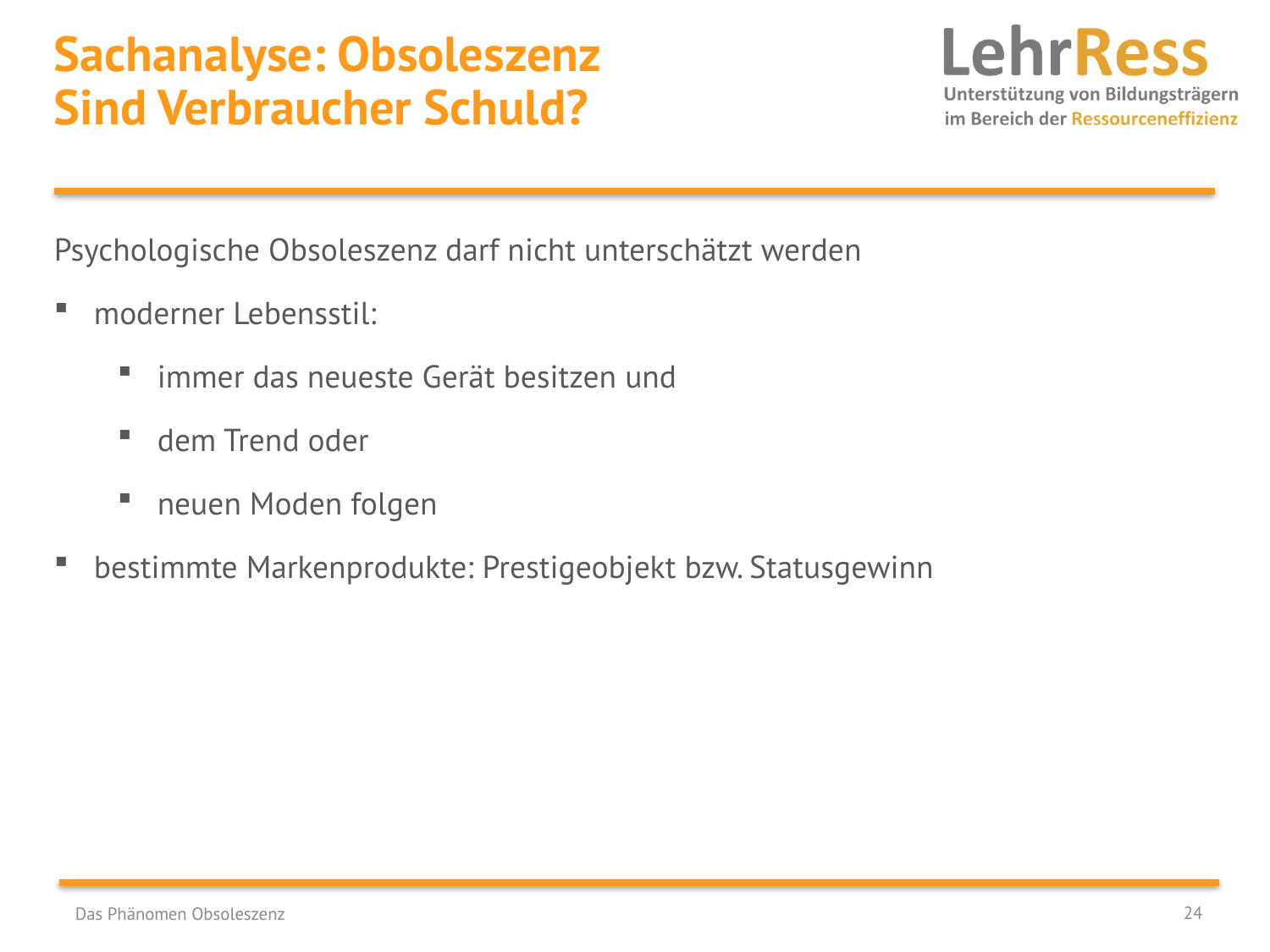

# Sachanalyse: Obsoleszenz Sind Verbraucher Schuld?
Psychologische Obsoleszenz darf nicht unterschätzt werden
moderner Lebensstil:
immer das neueste Gerät besitzen und
dem Trend oder
neuen Moden folgen
bestimmte Markenprodukte: Prestigeobjekt bzw. Statusgewinn

Das Phänomen Obsoleszenz

24